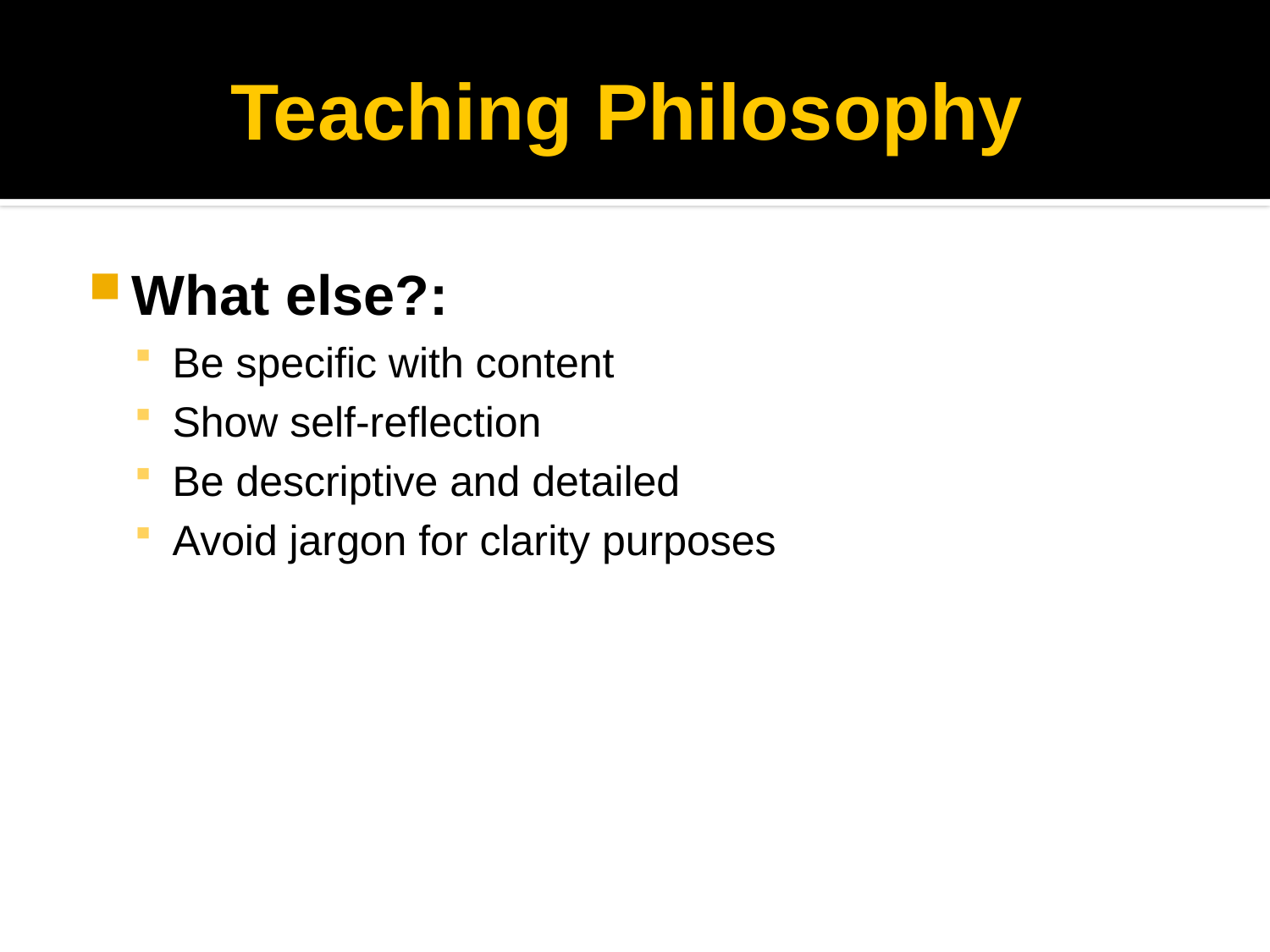

# Teaching Philosophy
What else?:
Be specific with content
Show self-reflection
Be descriptive and detailed
Avoid jargon for clarity purposes